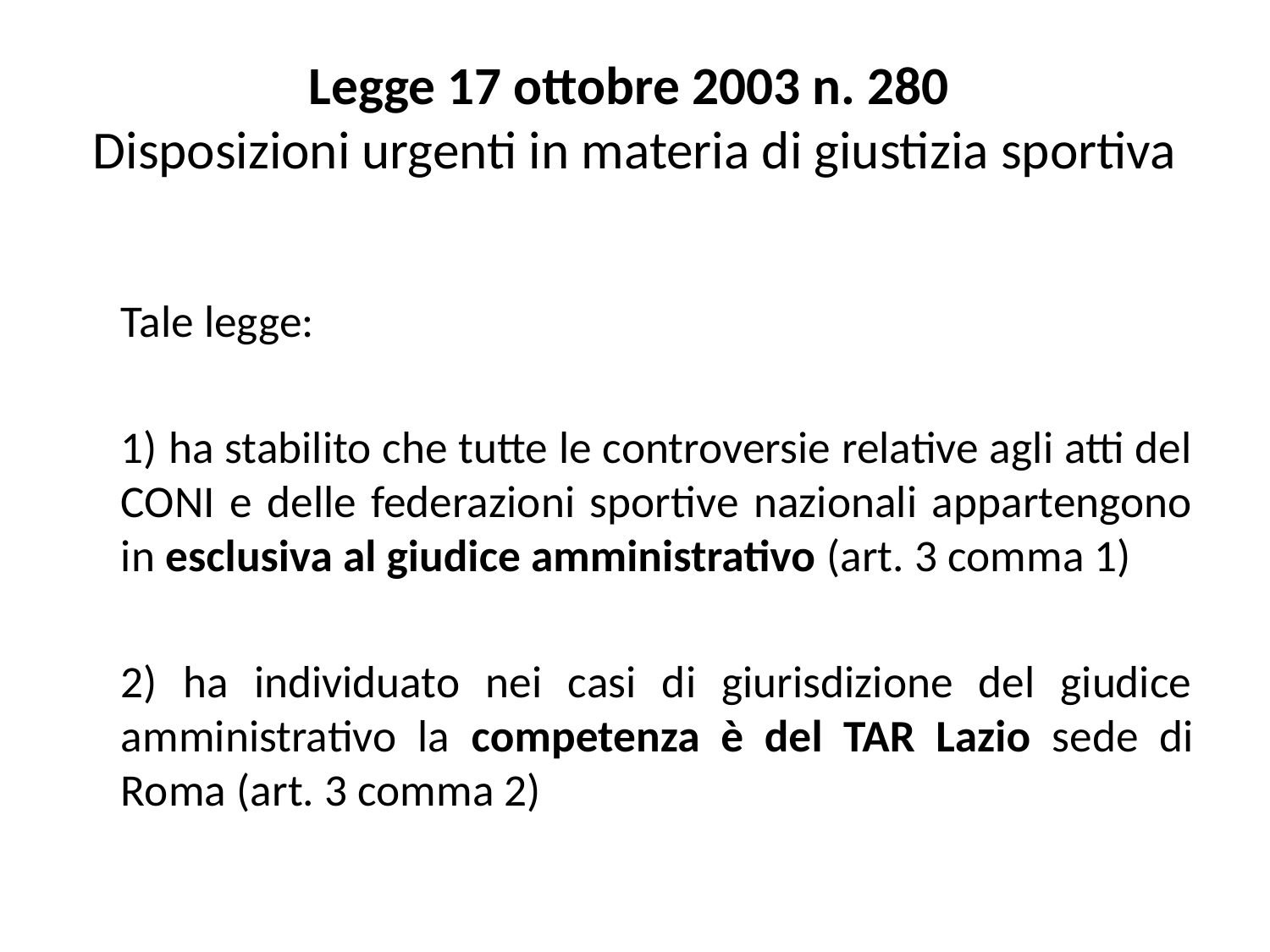

# Legge 17 ottobre 2003 n. 280 Disposizioni urgenti in materia di giustizia sportiva

	Tale legge:

	1) ha stabilito che tutte le controversie relative agli atti del CONI e delle federazioni sportive nazionali appartengono in esclusiva al giudice amministrativo (art. 3 comma 1)

	2) ha individuato nei casi di giurisdizione del giudice amministrativo la competenza è del TAR Lazio sede di Roma (art. 3 comma 2)